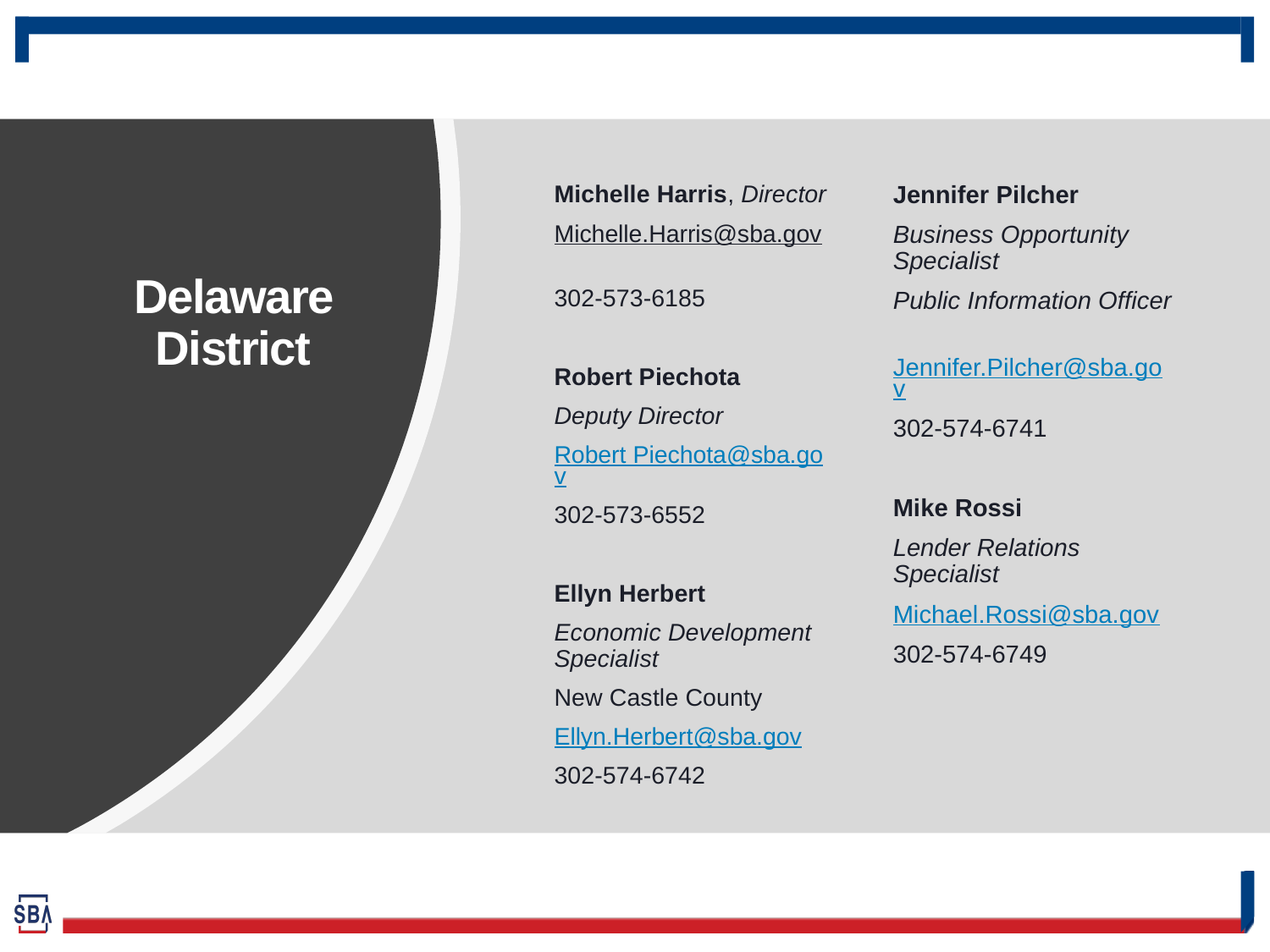

Michelle Harris, Director
Michelle.Harris@sba.gov
302-573-6185

Robert Piechota
Deputy Director
Robert Piechota@sba.gov
302-573-6552

Ellyn Herbert
Economic Development Specialist
New Castle County
Ellyn.Herbert@sba.gov
302-574-6742

Jennifer Pilcher
Business Opportunity Specialist
Public Information Officer
Jennifer.Pilcher@sba.gov
302-574-6741

Mike Rossi
Lender Relations Specialist
Michael.Rossi@sba.gov
302-574-6749
# Delaware District